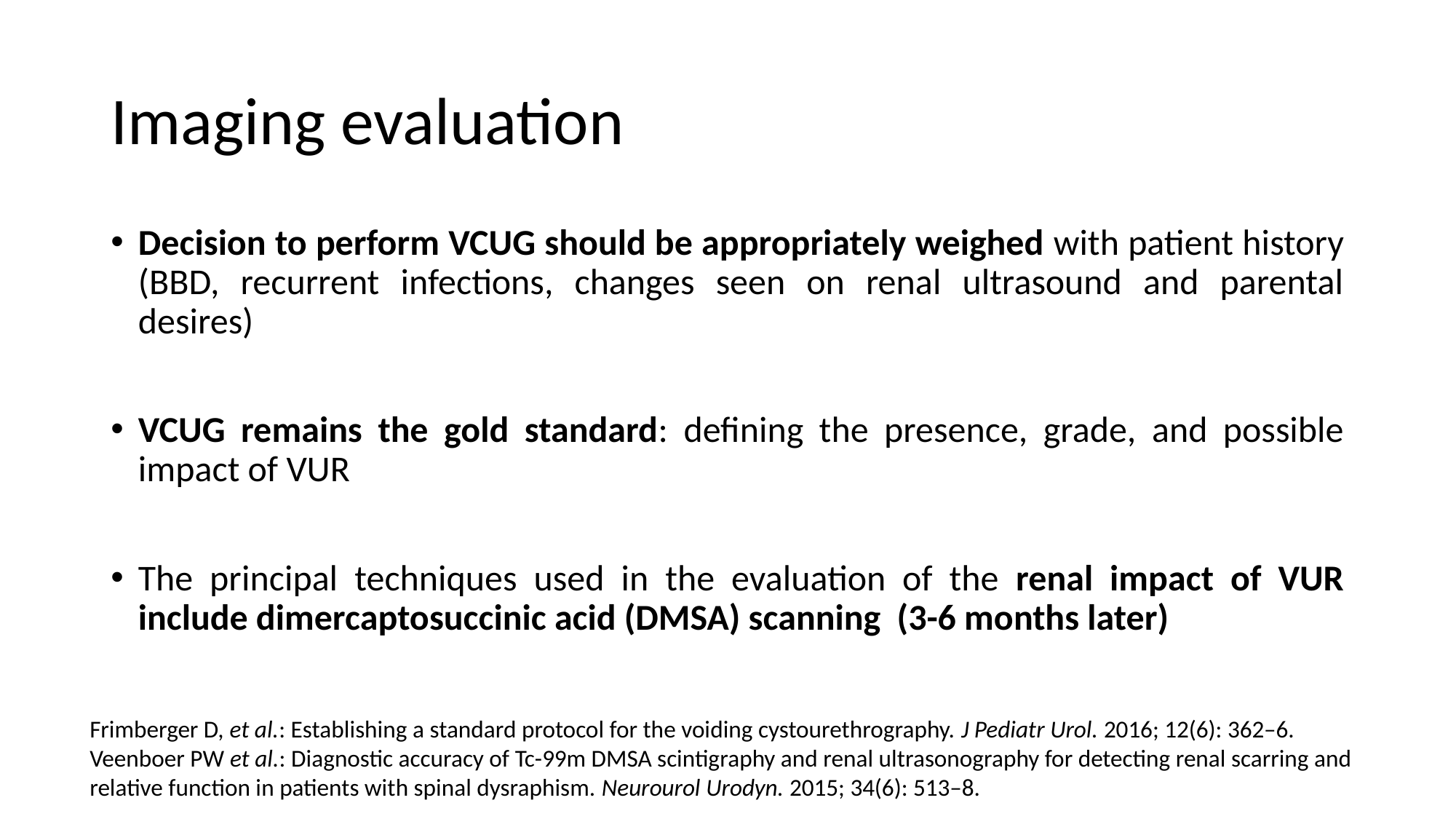

# Imaging evaluation
Decision to perform VCUG should be appropriately weighed with patient history (BBD, recurrent infections, changes seen on renal ultrasound and parental desires)

VCUG remains the gold standard: defining the presence, grade, and possible impact of VUR

The principal techniques used in the evaluation of the renal impact of VUR include dimercaptosuccinic acid (DMSA) scanning  (3-6 months later)

Frimberger D, et al.: Establishing a standard protocol for the voiding cystourethrography. J Pediatr Urol. 2016; 12(6): 362–6.
Veenboer PW et al.: Diagnostic accuracy of Tc-99m DMSA scintigraphy and renal ultrasonography for detecting renal scarring and relative function in patients with spinal dysraphism. Neurourol Urodyn. 2015; 34(6): 513–8.